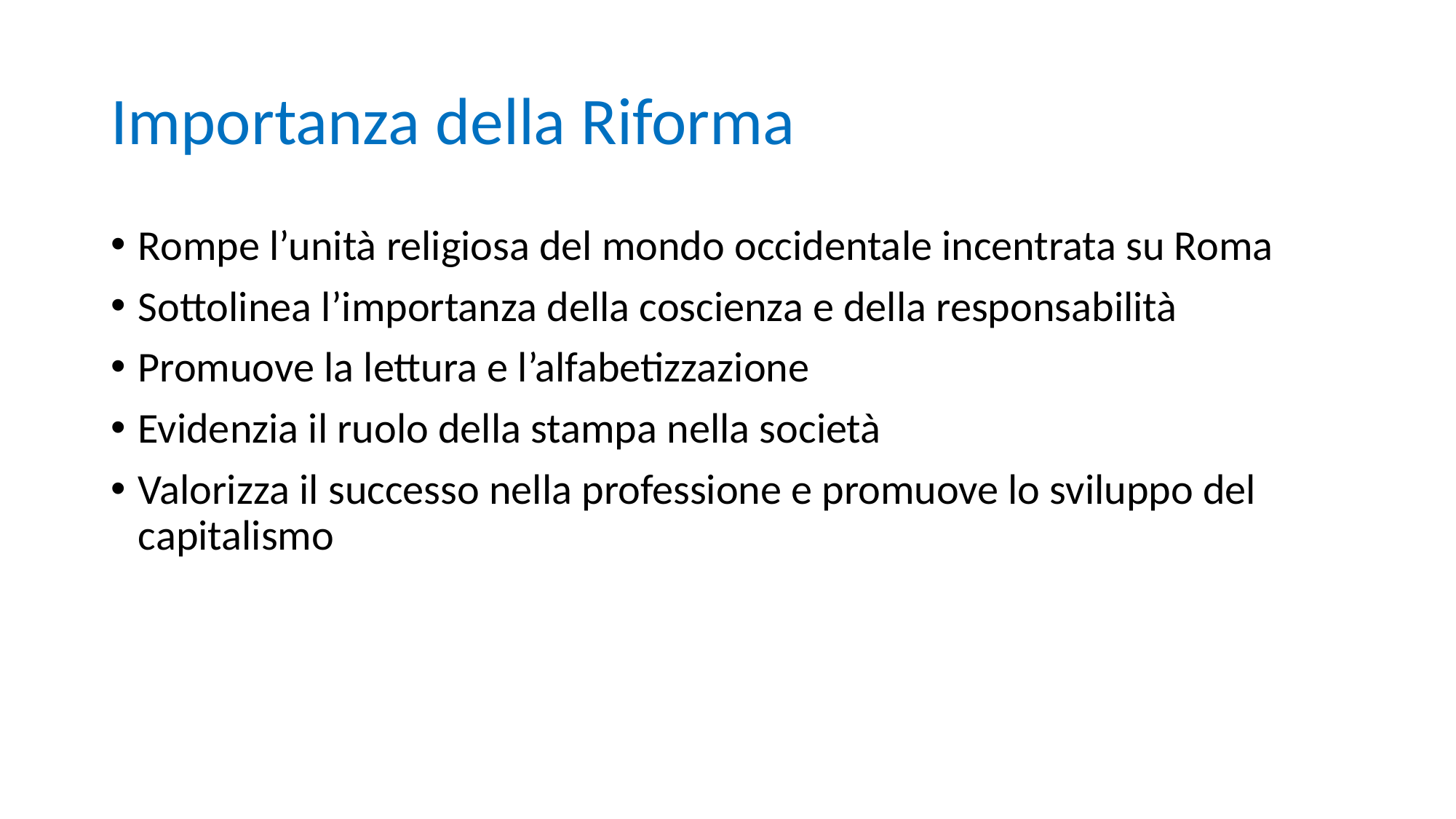

# Importanza della Riforma
Rompe l’unità religiosa del mondo occidentale incentrata su Roma
Sottolinea l’importanza della coscienza e della responsabilità
Promuove la lettura e l’alfabetizzazione
Evidenzia il ruolo della stampa nella società
Valorizza il successo nella professione e promuove lo sviluppo del capitalismo